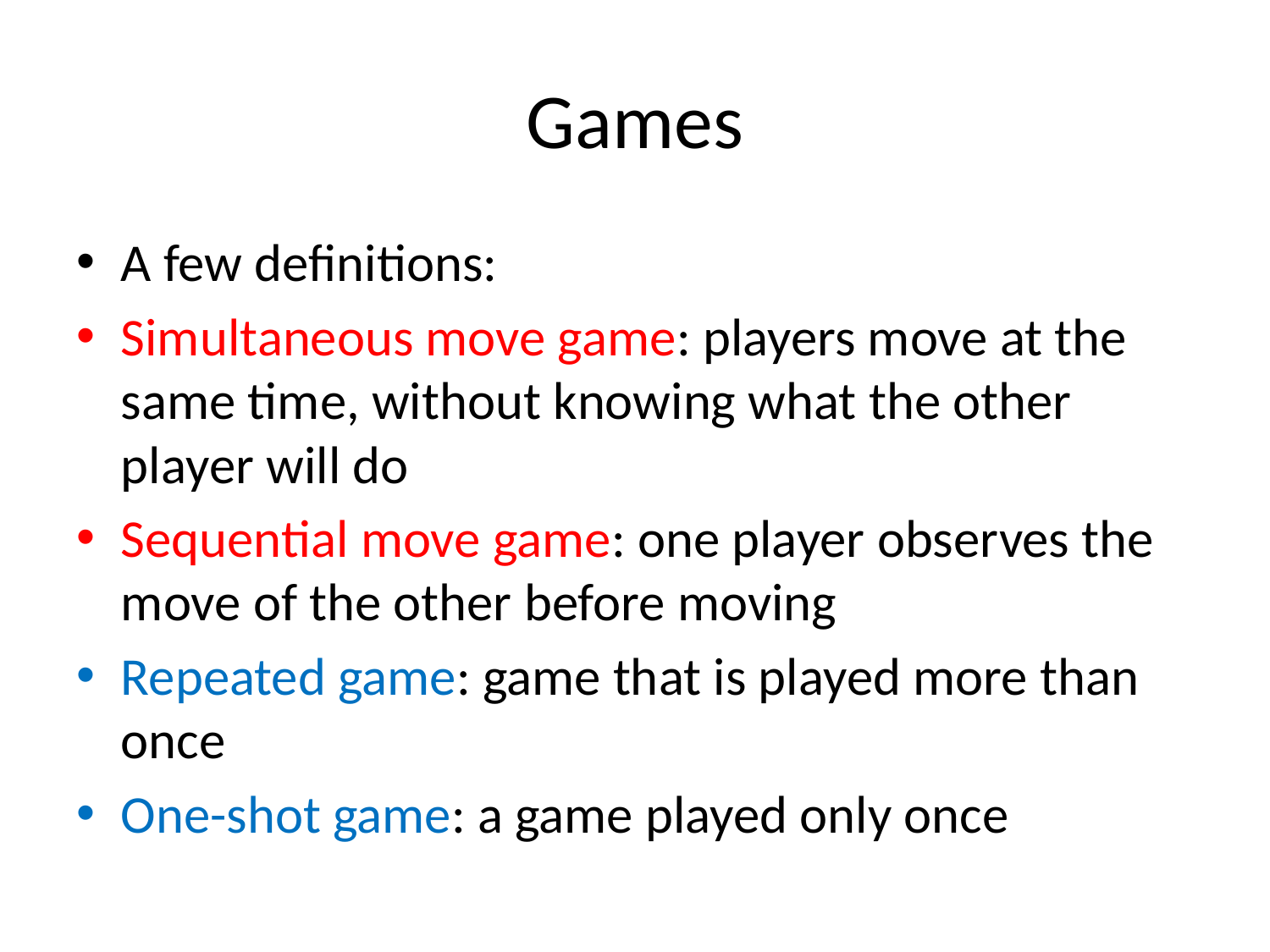

# Games
A few definitions:
Simultaneous move game: players move at the same time, without knowing what the other player will do
Sequential move game: one player observes the move of the other before moving
Repeated game: game that is played more than once
One-shot game: a game played only once